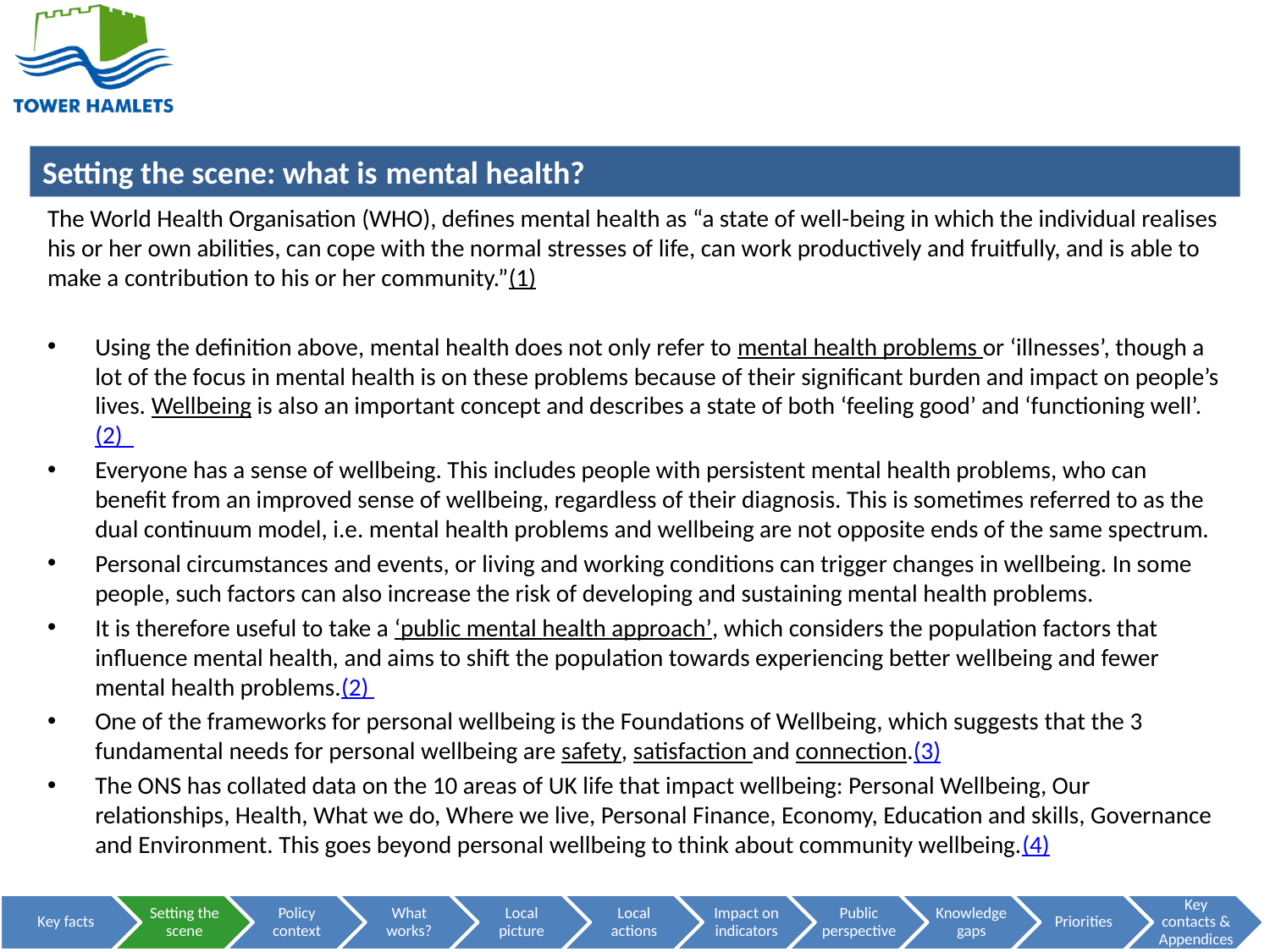

mental health? health?
The World Health Organisation (WHO), defines mental health as “a state of well-being in which the individual realises his or her own abilities, can cope with the normal stresses of life, can work productively and fruitfully, and is able to make a contribution to his or her community.”(1)

Using the definition above, mental health does not only refer to mental health problems or ‘illnesses’, though a lot of the focus in mental health is on these problems because of their significant burden and impact on people’s lives. Wellbeing is also an important concept and describes a state of both ‘feeling good’ and ‘functioning well’.(2)
Everyone has a sense of wellbeing. This includes people with persistent mental health problems, who can benefit from an improved sense of wellbeing, regardless of their diagnosis. This is sometimes referred to as the dual continuum model, i.e. mental health problems and wellbeing are not opposite ends of the same spectrum.
Personal circumstances and events, or living and working conditions can trigger changes in wellbeing. In some people, such factors can also increase the risk of developing and sustaining mental health problems.
It is therefore useful to take a ‘public mental health approach’, which considers the population factors that influence mental health, and aims to shift the population towards experiencing better wellbeing and fewer mental health problems.(2)
One of the frameworks for personal wellbeing is the Foundations of Wellbeing, which suggests that the 3 fundamental needs for personal wellbeing are safety, satisfaction and connection.(3)
The ONS has collated data on the 10 areas of UK life that impact wellbeing: Personal Wellbeing, Our relationships, Health, What we do, Where we live, Personal Finance, Economy, Education and skills, Governance and Environment. This goes beyond personal wellbeing to think about community wellbeing.(4)